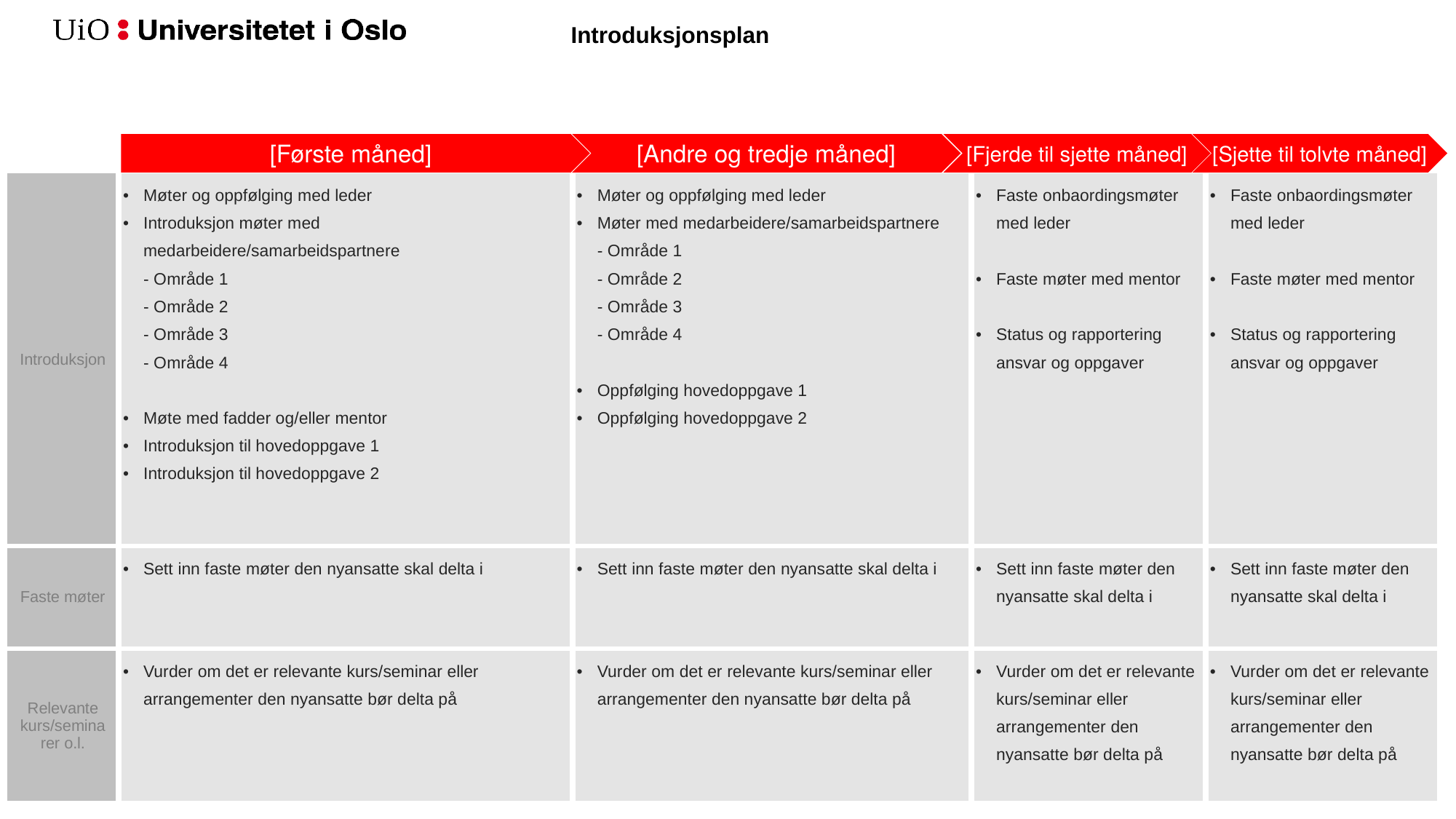

# Introduksjonsplan
[Andre og tredje måned]
[Fjerde til sjette måned]
[Sjette til tolvte måned]
[Første måned]
| Introduksjon | Møter og oppfølging med leder Introduksjon møter med medarbeidere/samarbeidspartnere - Område 1 - Område 2 - Område 3 - Område 4 Møte med fadder og/eller mentor Introduksjon til hovedoppgave 1 Introduksjon til hovedoppgave 2 | Møter og oppfølging med leder Møter med medarbeidere/samarbeidspartnere - Område 1 - Område 2 - Område 3 - Område 4 Oppfølging hovedoppgave 1 Oppfølging hovedoppgave 2 | Faste onbaordingsmøter med leder Faste møter med mentor Status og rapportering ansvar og oppgaver | Faste onbaordingsmøter med leder Faste møter med mentor Status og rapportering ansvar og oppgaver |
| --- | --- | --- | --- | --- |
| Faste møter | Sett inn faste møter den nyansatte skal delta i | Sett inn faste møter den nyansatte skal delta i | Sett inn faste møter den nyansatte skal delta i | Sett inn faste møter den nyansatte skal delta i |
| Relevante kurs/seminarer o.l. | Vurder om det er relevante kurs/seminar eller arrangementer den nyansatte bør delta på | Vurder om det er relevante kurs/seminar eller arrangementer den nyansatte bør delta på | Vurder om det er relevante kurs/seminar eller arrangementer den nyansatte bør delta på | Vurder om det er relevante kurs/seminar eller arrangementer den nyansatte bør delta på |